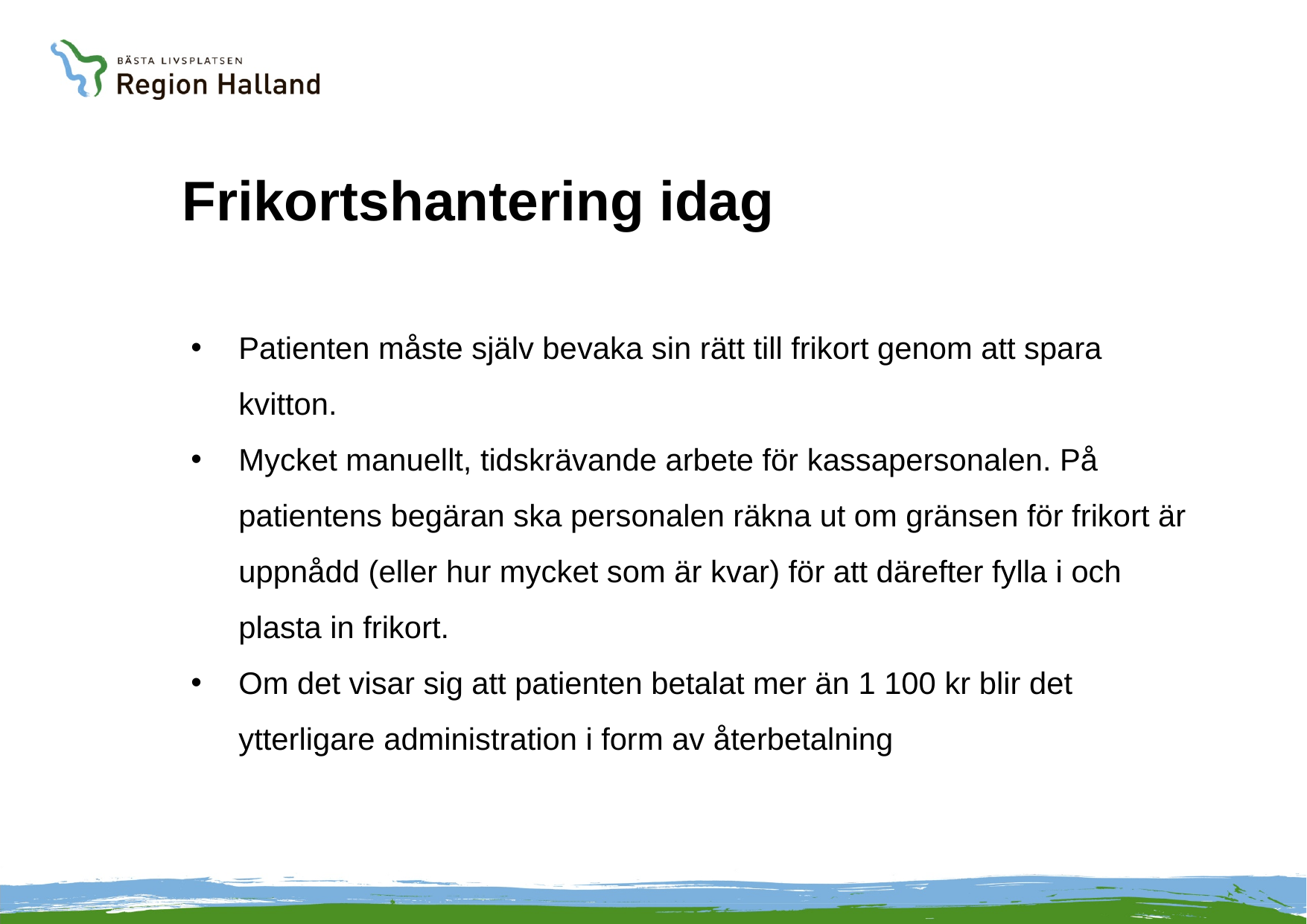

# Frikortshantering idag
Patienten måste själv bevaka sin rätt till frikort genom att spara kvitton.
Mycket manuellt, tidskrävande arbete för kassapersonalen. På patientens begäran ska personalen räkna ut om gränsen för frikort är uppnådd (eller hur mycket som är kvar) för att därefter fylla i och plasta in frikort.
Om det visar sig att patienten betalat mer än 1 100 kr blir det ytterligare administration i form av återbetalning